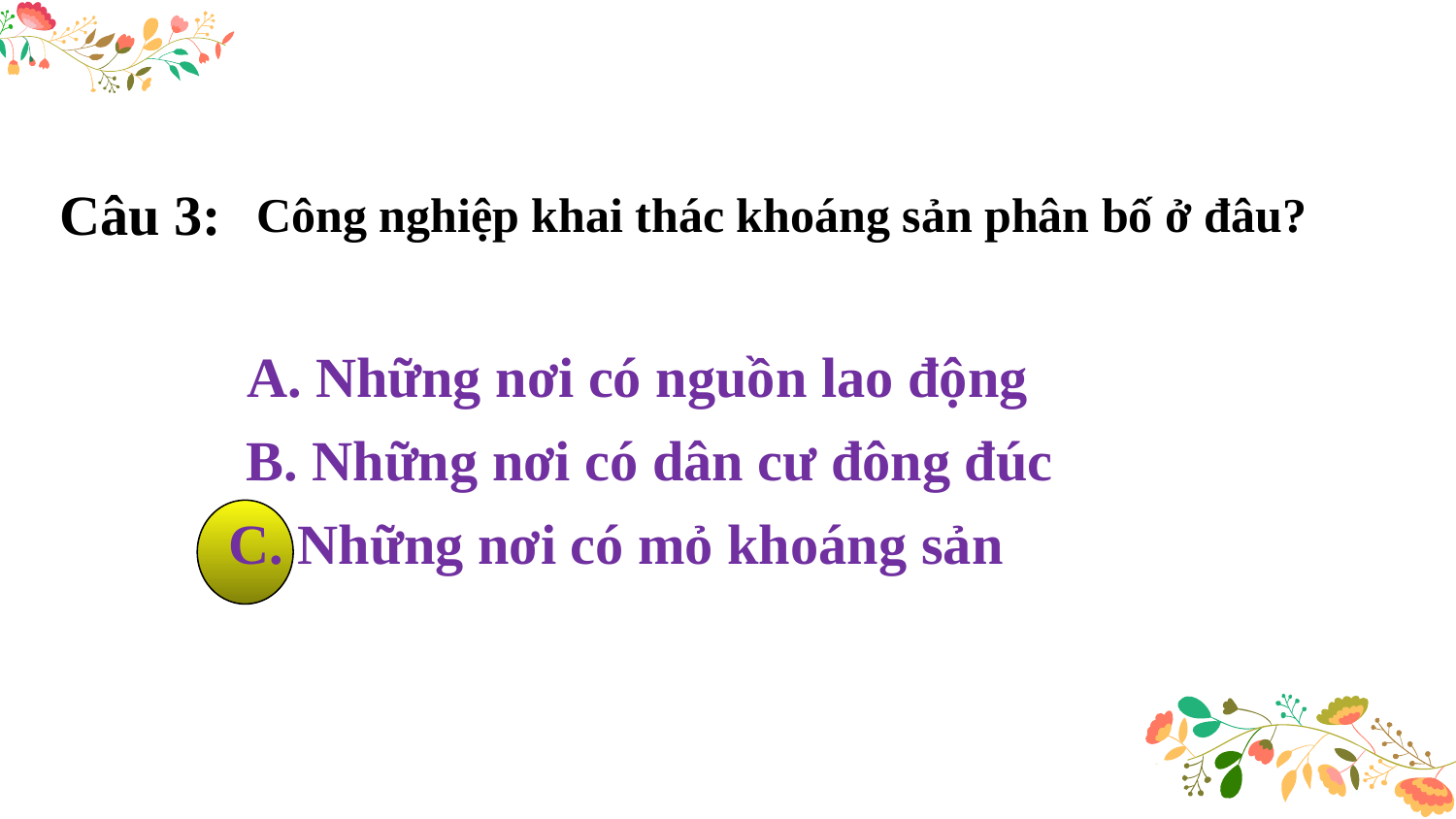

Câu 3:
 Công nghiệp khai thác khoáng sản phân bố ở đâu?
A. Những nơi có nguồn lao động
B. Những nơi có dân cư đông đúc

C. Những nơi có mỏ khoáng sản